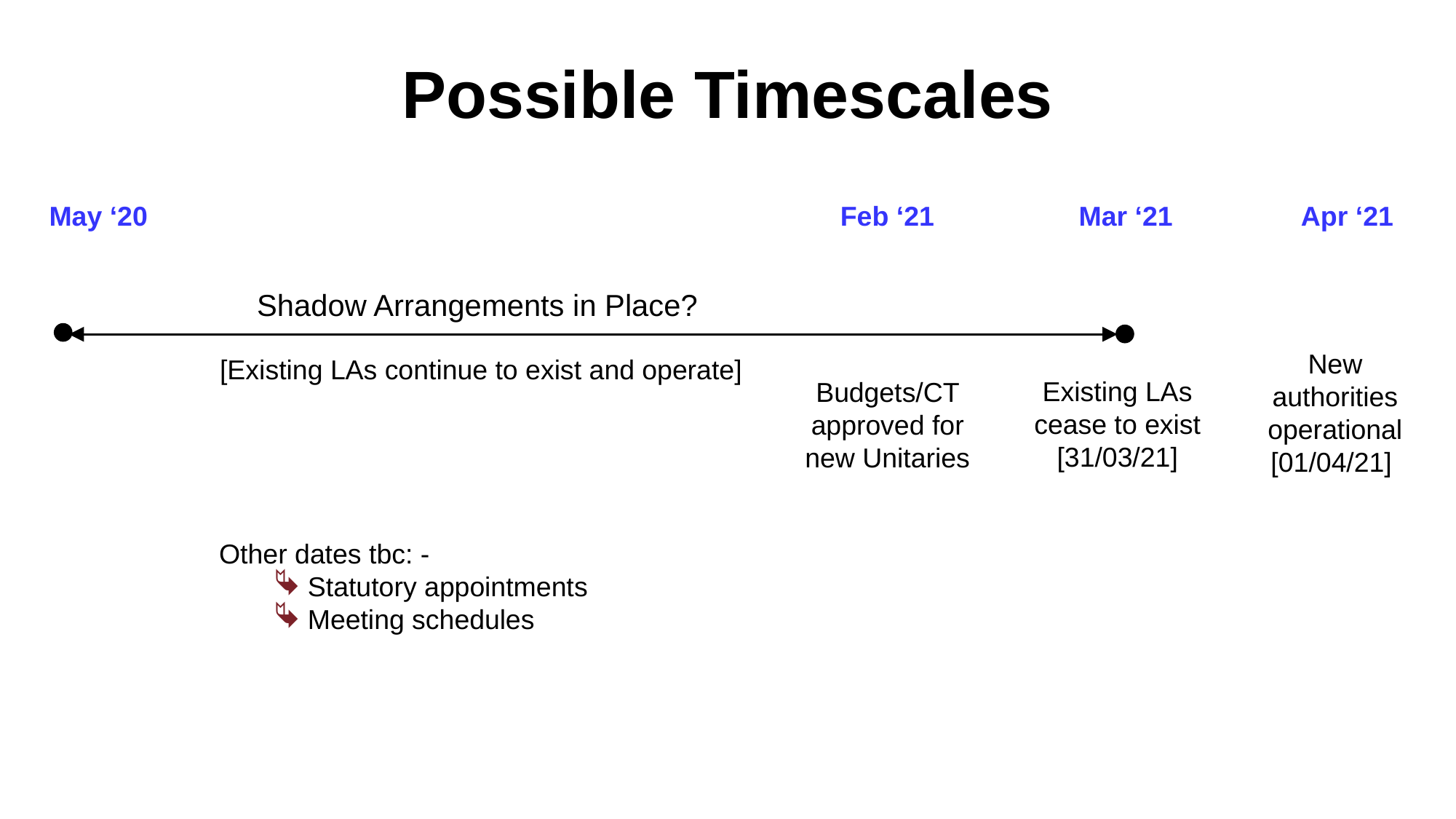

Possible Timescales
May ‘20                                                                                           Feb ‘21                   Mar ‘21                 Apr ‘21
Shadow Arrangements in Place?

[Existing LAs continue to exist and operate]
Existing LAs cease to exist [31/03/21]
Budgets/CT approved for new Unitaries
New authorities operational [01/04/21]
Other dates tbc: -
Statutory appointments
Meeting schedules